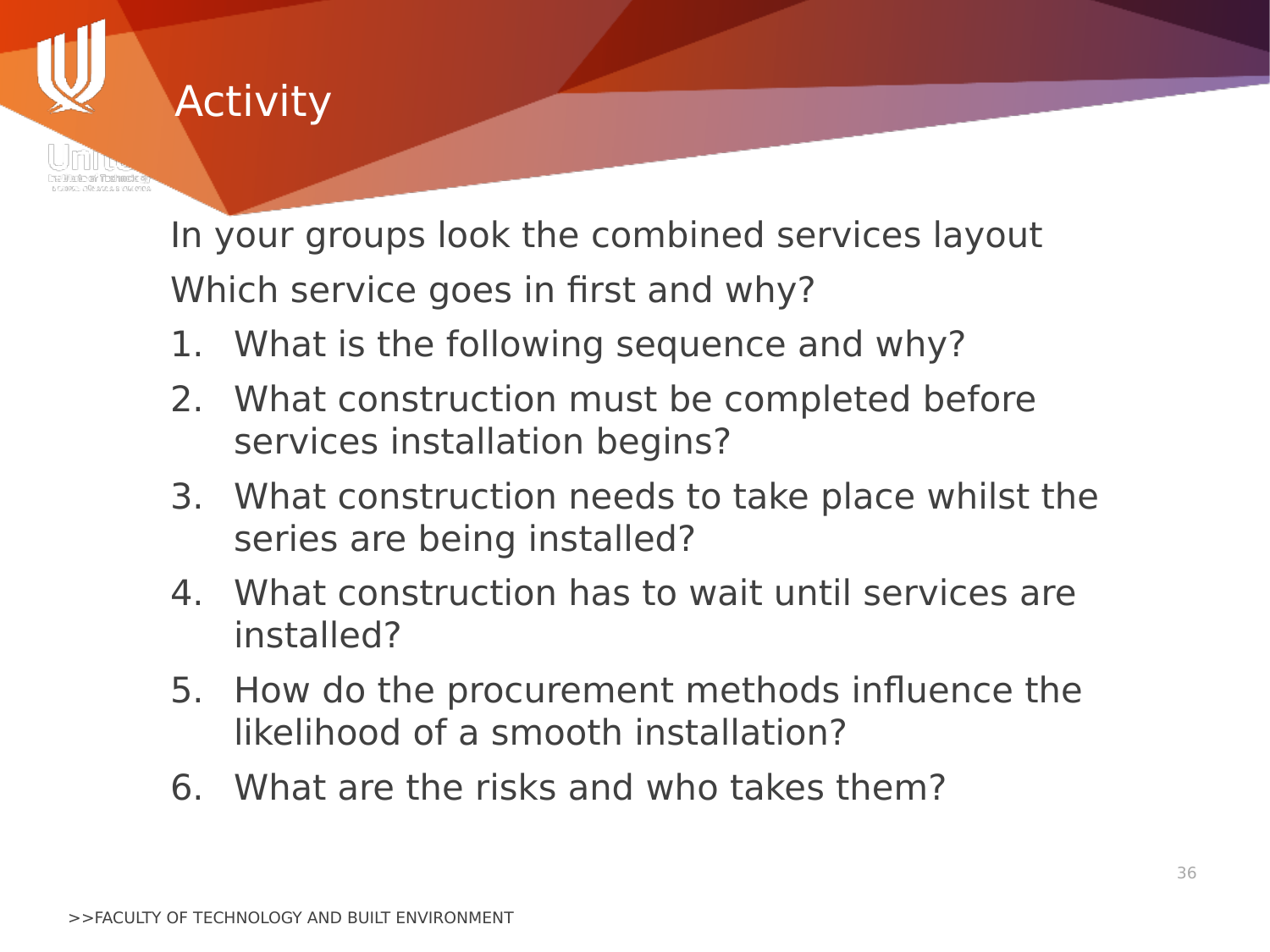

# Activity
In your groups look the combined services layout
Which service goes in first and why?
What is the following sequence and why?
What construction must be completed before services installation begins?
What construction needs to take place whilst the series are being installed?
What construction has to wait until services are installed?
How do the procurement methods influence the likelihood of a smooth installation?
What are the risks and who takes them?

36